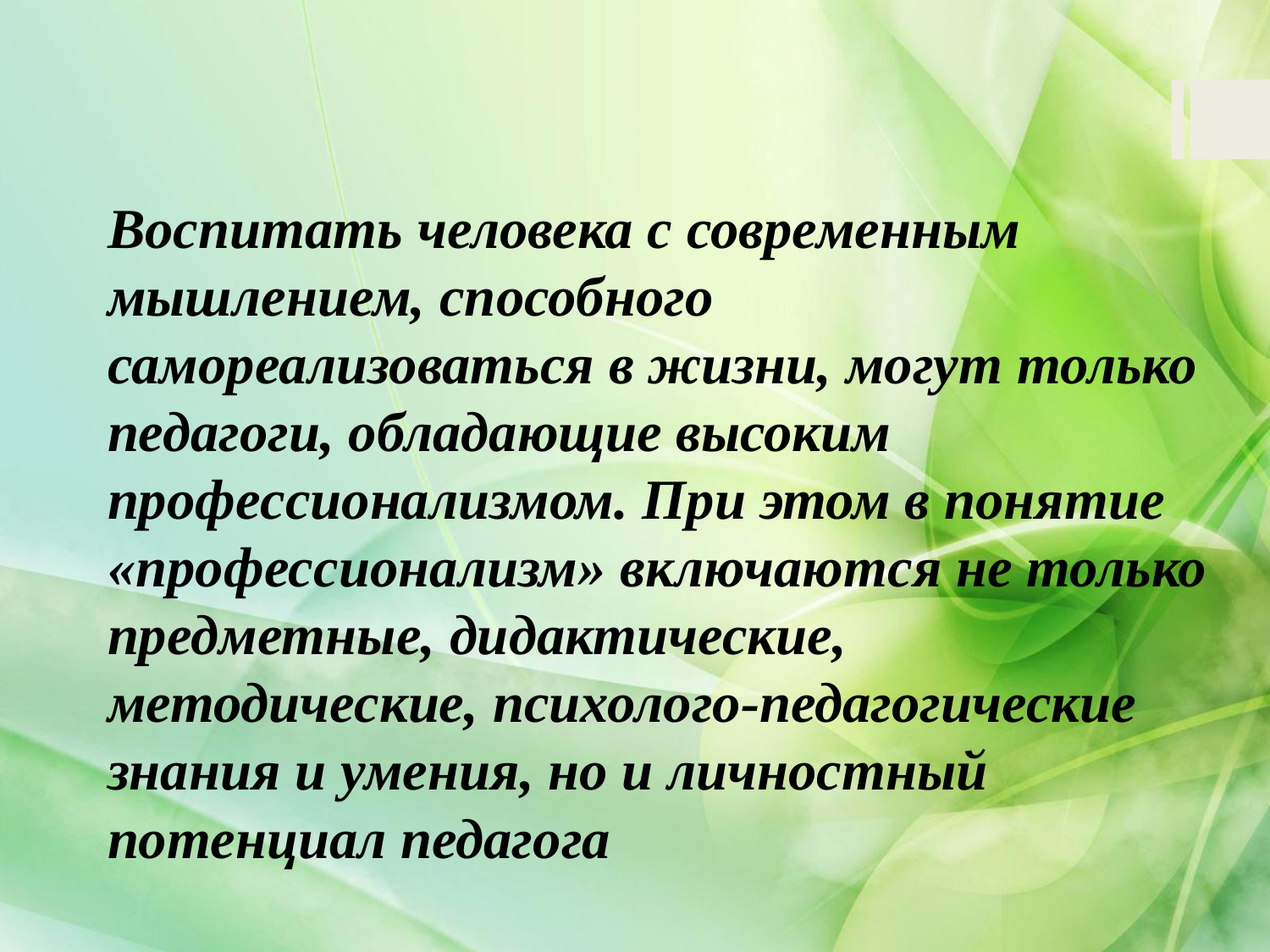

# Воспитать человека с современным мышлением, способного самореализоваться в жизни, могут только педагоги, обладающие высоким профессионализмом. При этом в понятие «профессионализм» включаются не только предметные, дидактические, методические, психолого-педагогические знания и умения, но и личностный потенциал педагога